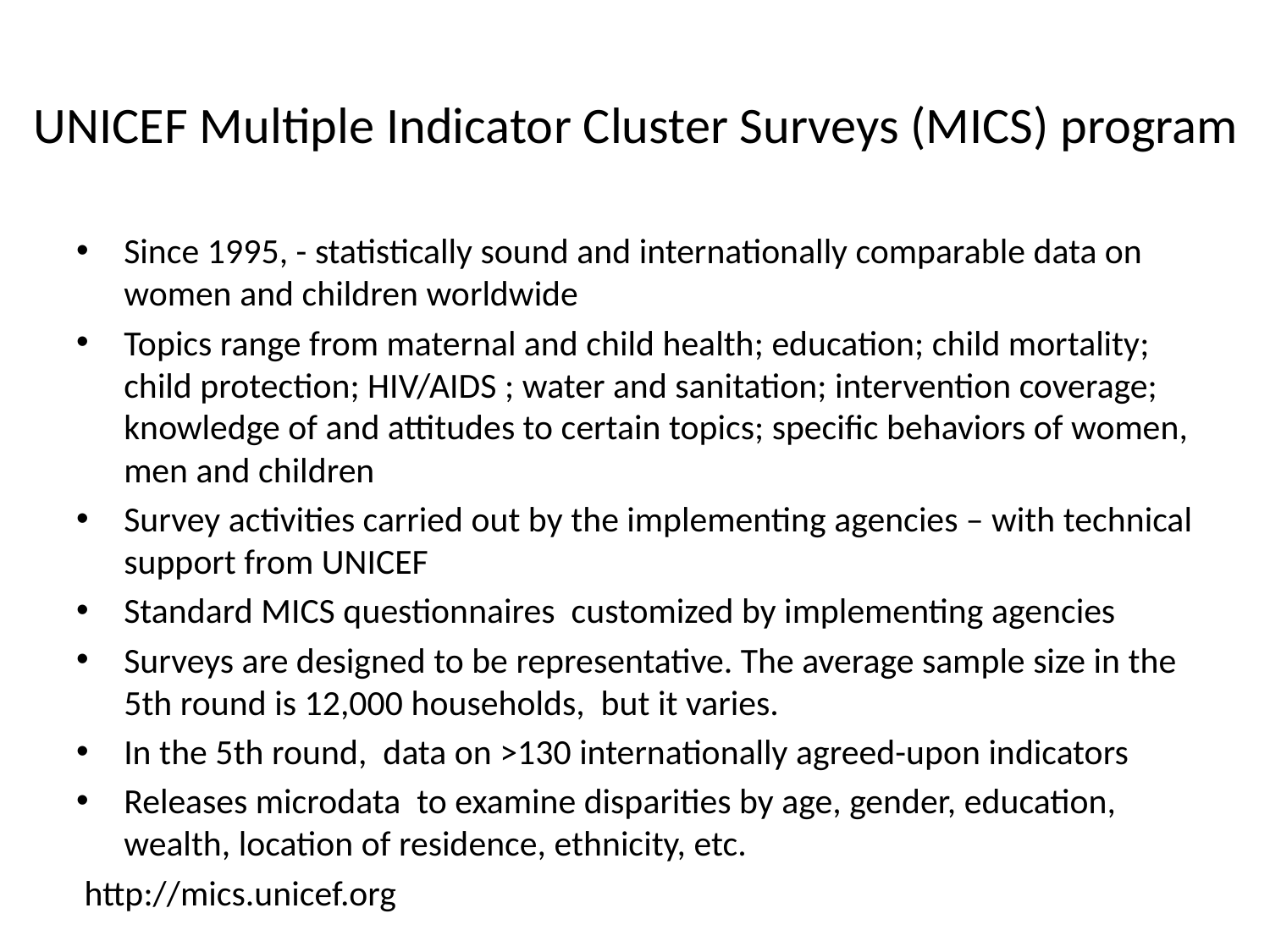

# UNICEF Multiple Indicator Cluster Surveys (MICS) program
Since 1995, - statistically sound and internationally comparable data on women and children worldwide
Topics range from maternal and child health; education; child mortality; child protection; HIV/AIDS ; water and sanitation; intervention coverage; knowledge of and attitudes to certain topics; specific behaviors of women, men and children
Survey activities carried out by the implementing agencies – with technical support from UNICEF
Standard MICS questionnaires  customized by implementing agencies
Surveys are designed to be representative. The average sample size in the 5th round is 12,000 households,  but it varies.
In the 5th round,  data on >130 internationally agreed-upon indicators
Releases microdata  to examine disparities by age, gender, education, wealth, location of residence, ethnicity, etc.
 http://mics.unicef.org